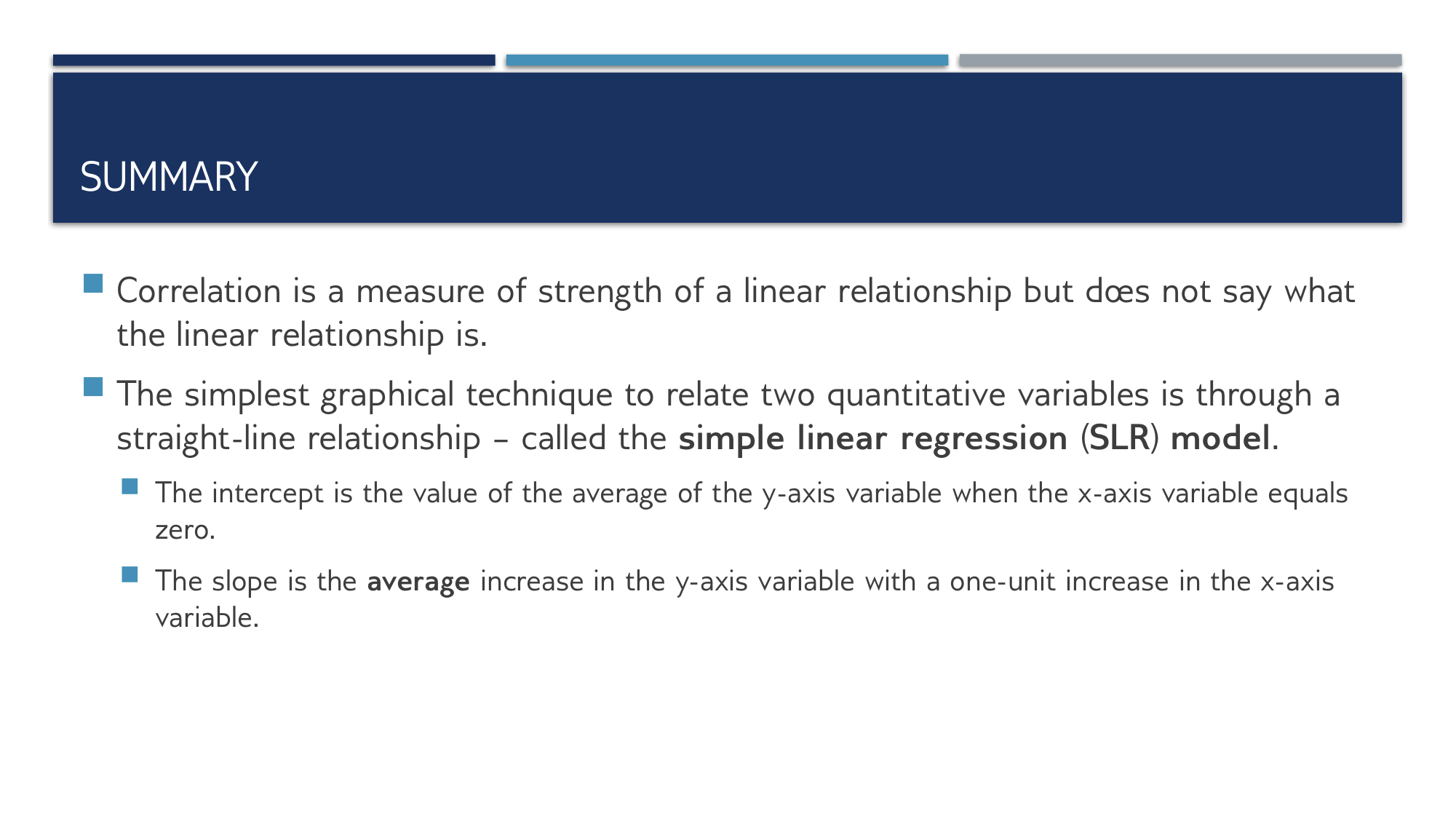

# Summary
Correlation is a measure of strength of a linear relationship but does not say what the linear relationship is.
The simplest graphical technique to relate two quantitative variables is through a straight-line relationship – called the simple linear regression (SLR) model.
The intercept is the value of the average of the y-axis variable when the x-axis variable equals zero.
The slope is the average increase in the y-axis variable with a one-unit increase in the x-axis variable.